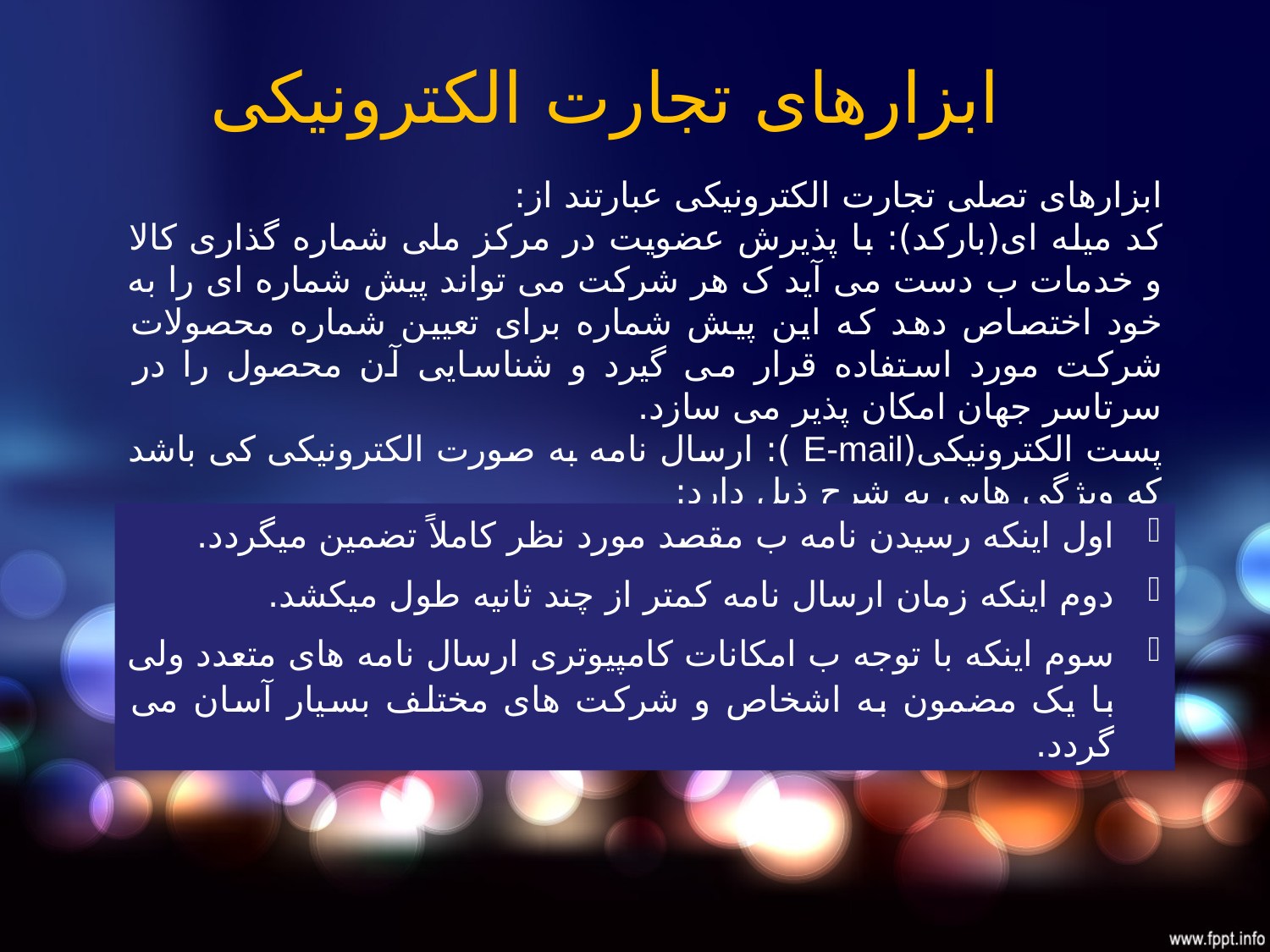

ابزارهای تجارت الکترونیکی
ابزارهای تصلی تجارت الکترونیکی عبارتند از:
کد میله ای(بارکد): با پذیرش عضویت در مرکز ملی شماره گذاری کالا و خدمات ب دست می آید ک هر شرکت می تواند پیش شماره ای را به خود اختصاص دهد که این پیش شماره برای تعیین شماره محصولات شرکت مورد استفاده قرار می گیرد و شناسایی آن محصول را در سرتاسر جهان امکان پذیر می سازد.
پست الکترونیکی(E-mail ): ارسال نامه به صورت الکترونیکی کی باشد که ویژگی هایی به شرح ذیل دارد:
اول اینکه رسیدن نامه ب مقصد مورد نظر کاملاً تضمین میگردد.
دوم اینکه زمان ارسال نامه کمتر از چند ثانیه طول میکشد.
سوم اینکه با توجه ب امکانات کامپیوتری ارسال نامه های متعدد ولی با یک مضمون به اشخاص و شرکت های مختلف بسیار آسان می گردد.